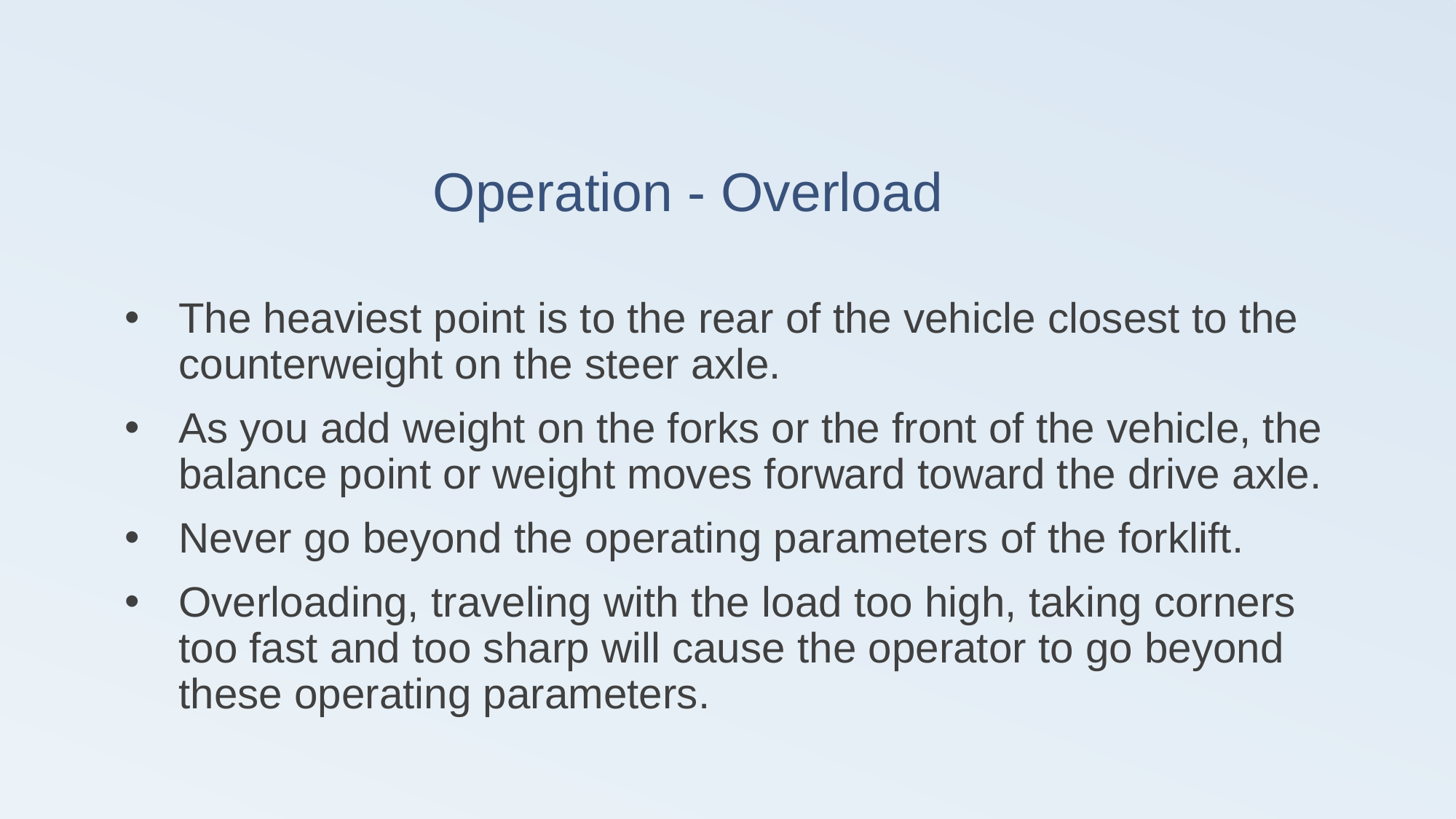

# Operation - Overload
The heaviest point is to the rear of the vehicle closest to the counterweight on the steer axle.
As you add weight on the forks or the front of the vehicle, the balance point or weight moves forward toward the drive axle.
Never go beyond the operating parameters of the forklift.
Overloading, traveling with the load too high, taking corners too fast and too sharp will cause the operator to go beyond these operating parameters.

68